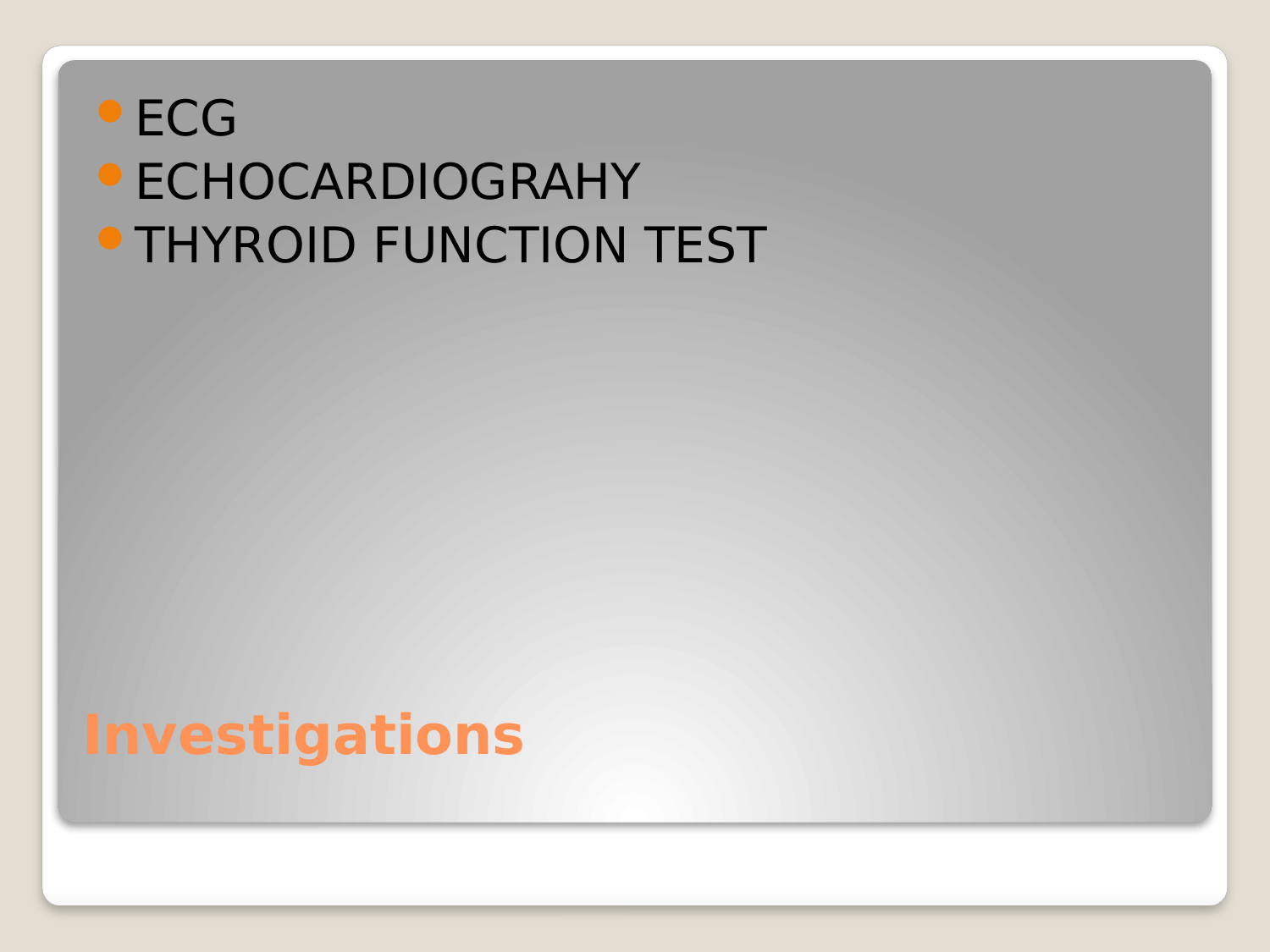

ECG
ECHOCARDIOGRAHY
THYROID FUNCTION TEST
# Investigations